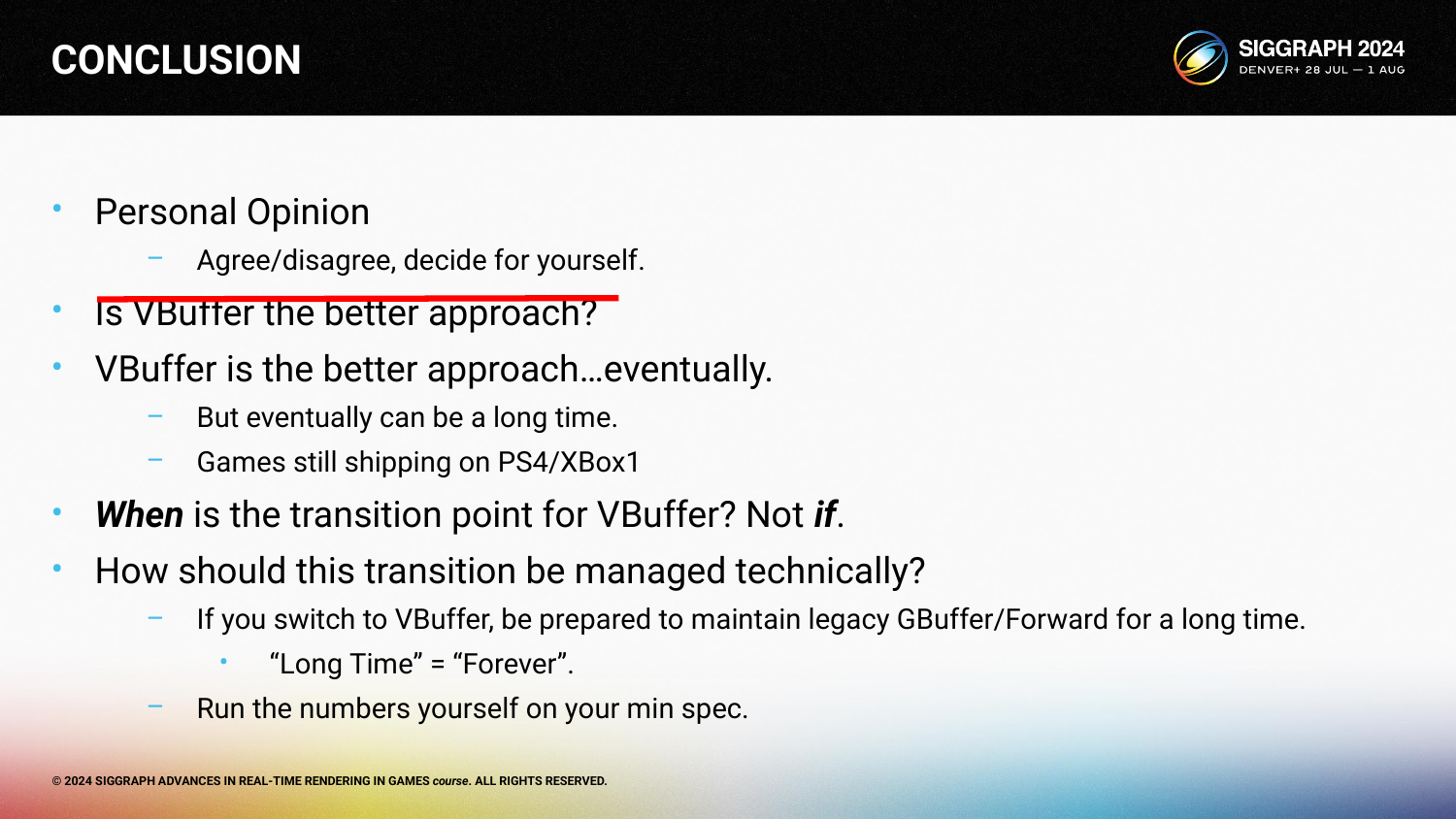

# CONCLUSION
Personal Opinion
Agree/disagree, decide for yourself.
Is VBuffer the better approach?
VBuffer is the better approach…eventually.
But eventually can be a long time.
Games still shipping on PS4/XBox1
When is the transition point for VBuffer? Not if.
How should this transition be managed technically?
If you switch to VBuffer, be prepared to maintain legacy GBuffer/Forward for a long time.
“Long Time” = “Forever”.
Run the numbers yourself on your min spec.